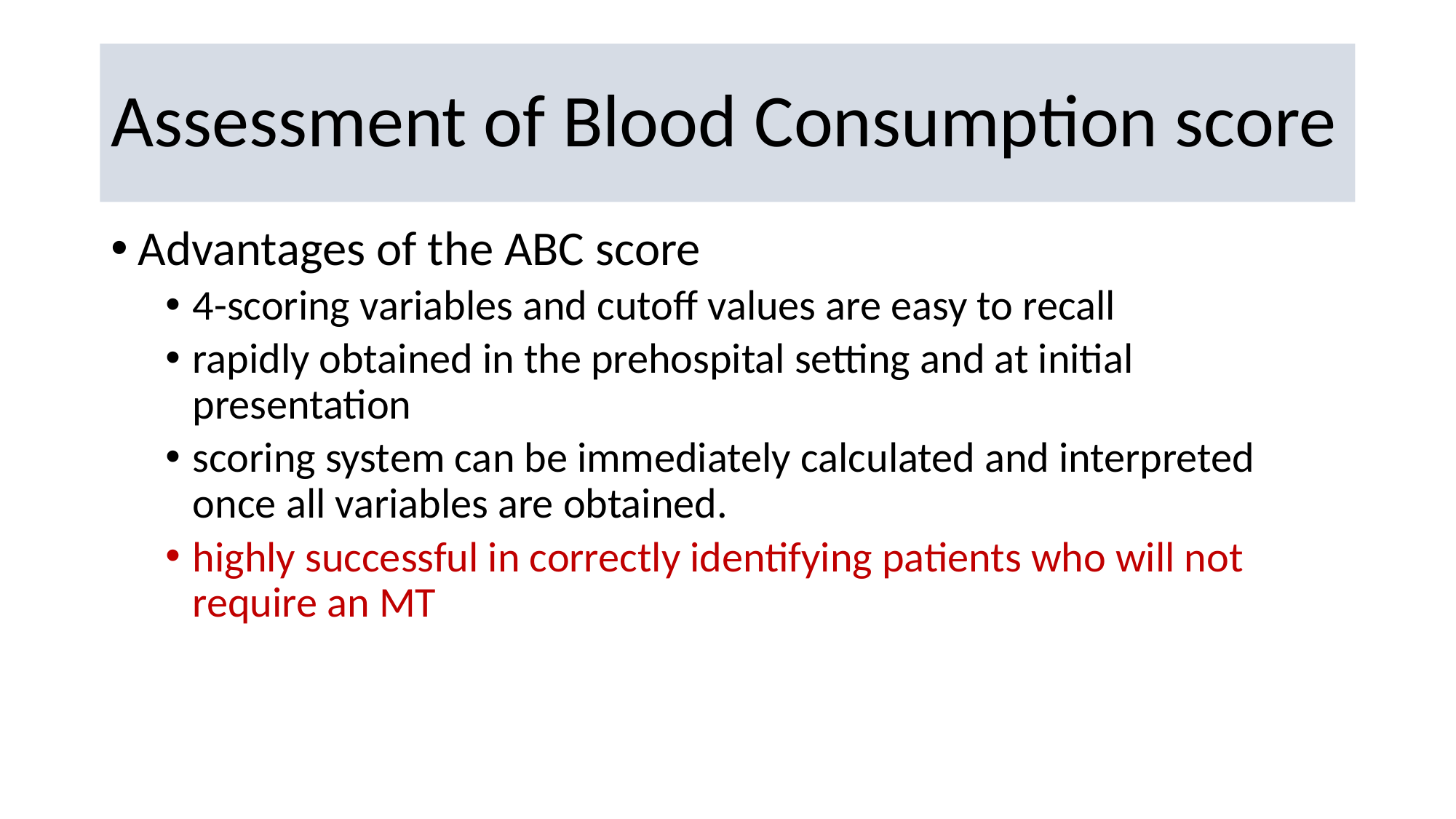

# Assessment of Blood Consumption score
Advantages of the ABC score
4-scoring variables and cutoff values are easy to recall
rapidly obtained in the prehospital setting and at initial presentation
scoring system can be immediately calculated and interpreted once all variables are obtained.
highly successful in correctly identifying patients who will not require an MT